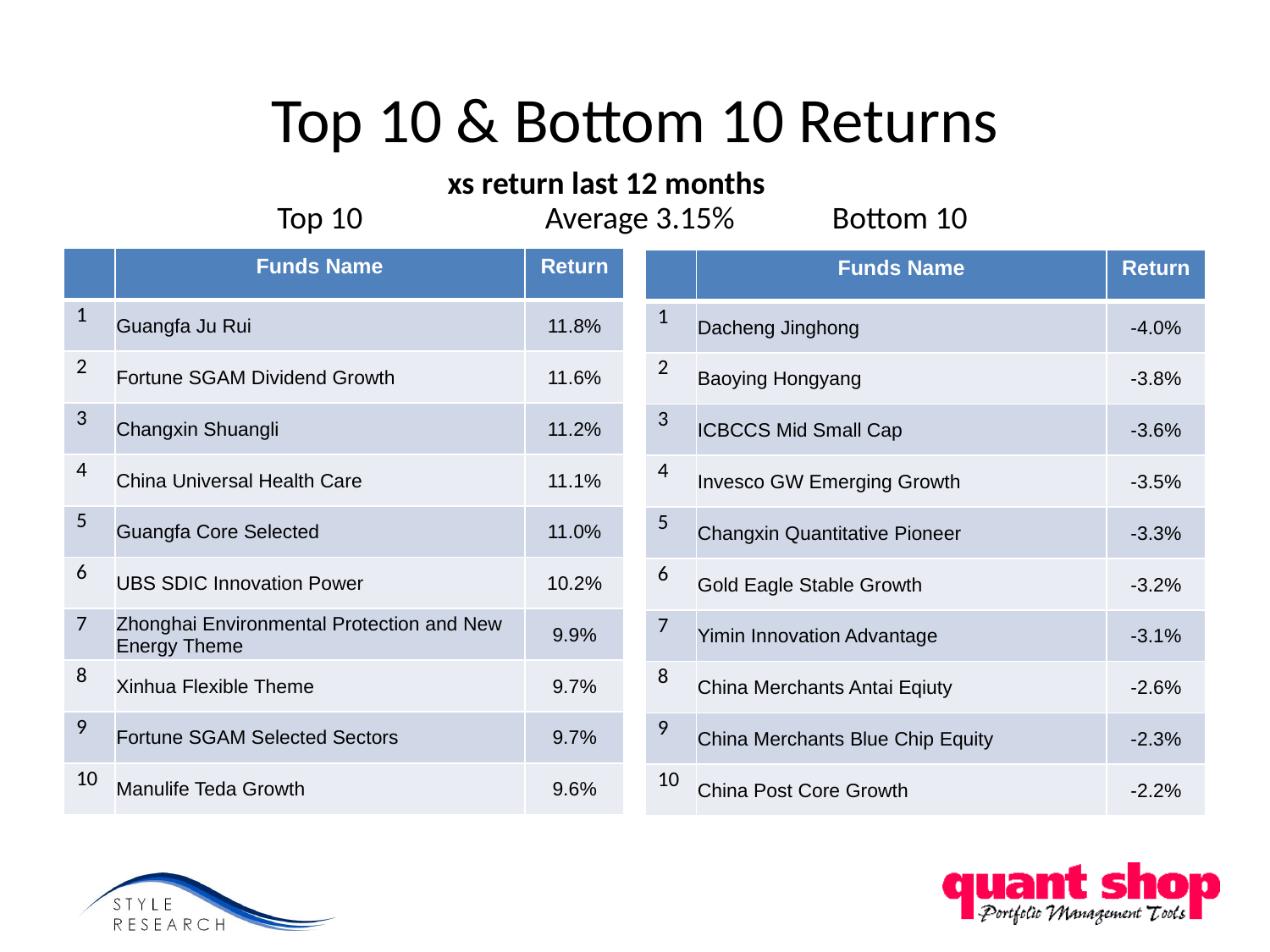

# Top 10 & Bottom 10 Returns
xs return last 12 months
Top 10
Average 3.15%
Bottom 10
|  | Funds Name | Return |
| --- | --- | --- |
| 1 | Guangfa Ju Rui | 11.8% |
| 2 | Fortune SGAM Dividend Growth | 11.6% |
| 3 | Changxin Shuangli | 11.2% |
| 4 | China Universal Health Care | 11.1% |
| 5 | Guangfa Core Selected | 11.0% |
| 6 | UBS SDIC Innovation Power | 10.2% |
| 7 | Zhonghai Environmental Protection and New Energy Theme | 9.9% |
| 8 | Xinhua Flexible Theme | 9.7% |
| 9 | Fortune SGAM Selected Sectors | 9.7% |
| 10 | Manulife Teda Growth | 9.6% |
|  | Funds Name | Return |
| --- | --- | --- |
| 1 | Dacheng Jinghong | -4.0% |
| 2 | Baoying Hongyang | -3.8% |
| 3 | ICBCCS Mid Small Cap | -3.6% |
| 4 | Invesco GW Emerging Growth | -3.5% |
| 5 | Changxin Quantitative Pioneer | -3.3% |
| 6 | Gold Eagle Stable Growth | -3.2% |
| 7 | Yimin Innovation Advantage | -3.1% |
| 8 | China Merchants Antai Eqiuty | -2.6% |
| 9 | China Merchants Blue Chip Equity | -2.3% |
| 10 | China Post Core Growth | -2.2% |